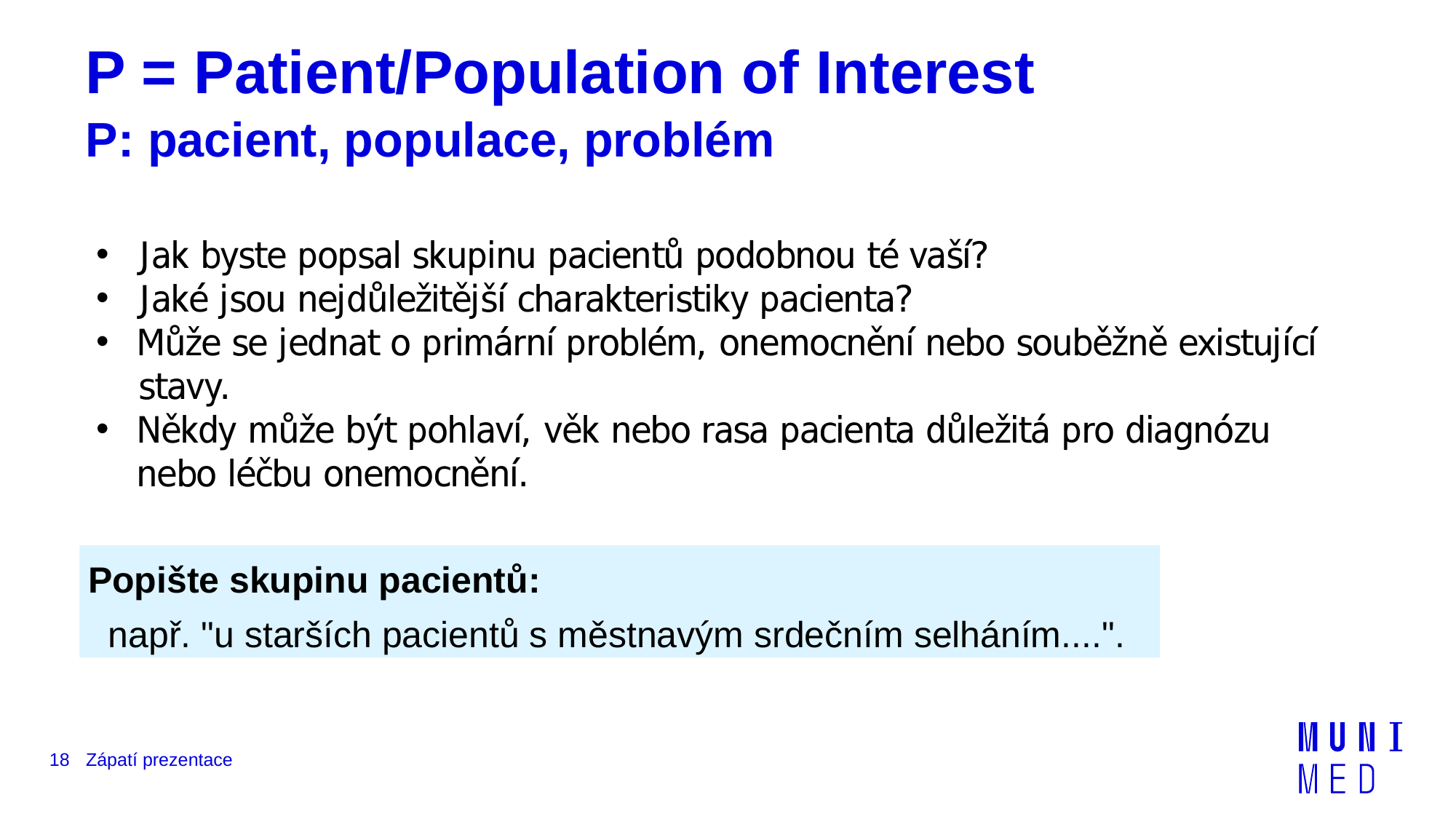

# P = Patient/Population of Interest P: pacient, populace, problém
Jak byste popsal skupinu pacientů podobnou té vaší?
Jaké jsou nejdůležitější charakteristiky pacienta?
Může se jednat o primární problém, onemocnění nebo souběžně existující
stavy.
Někdy může být pohlaví, věk nebo rasa pacienta důležitá pro diagnózu nebo léčbu onemocnění.
Popište skupinu pacientů:
  např. "u starších pacientů s městnavým srdečním selháním....".
18
Zápatí prezentace